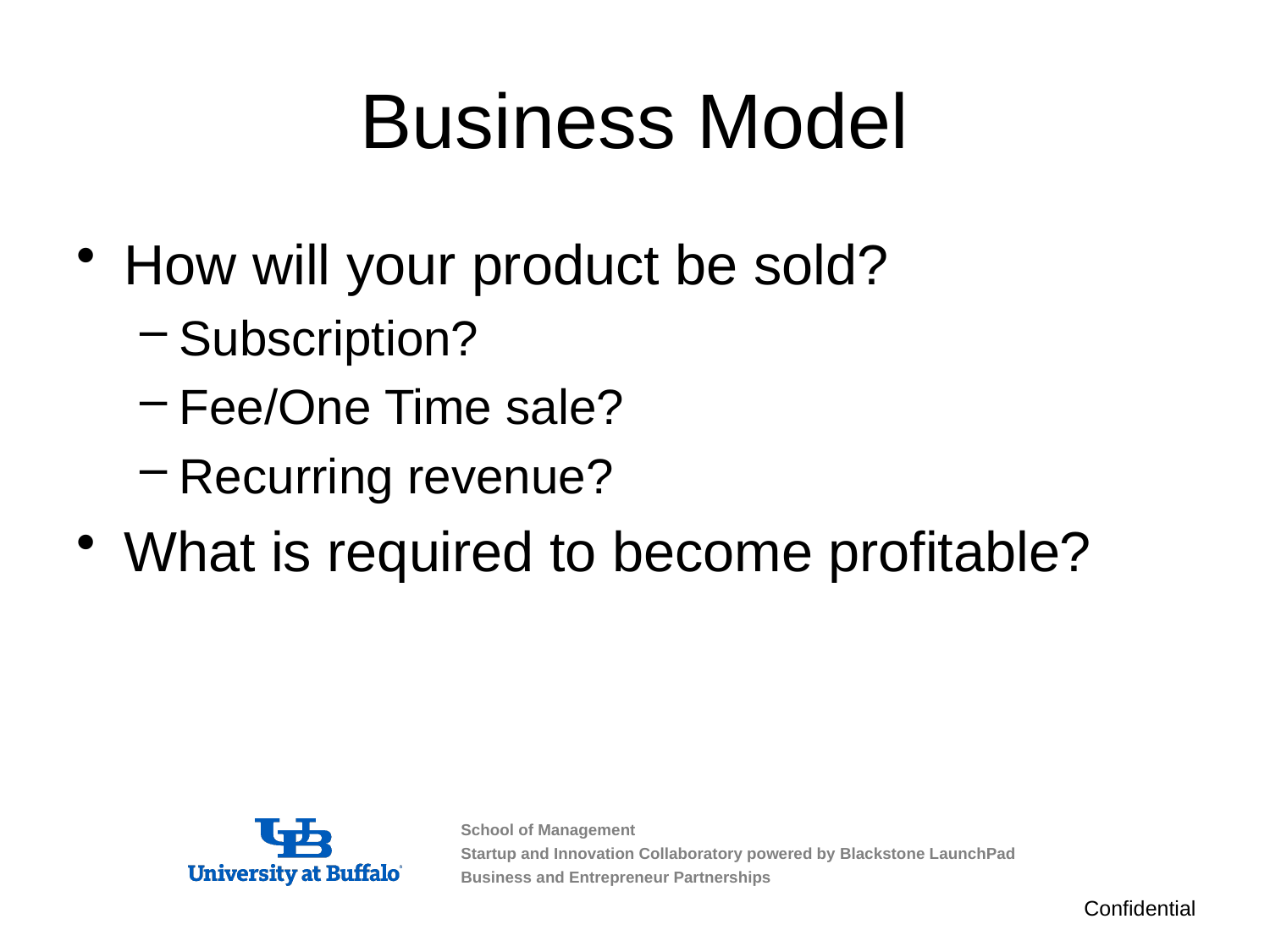

# Business Model
How will your product be sold?
Subscription?
Fee/One Time sale?
Recurring revenue?
What is required to become profitable?